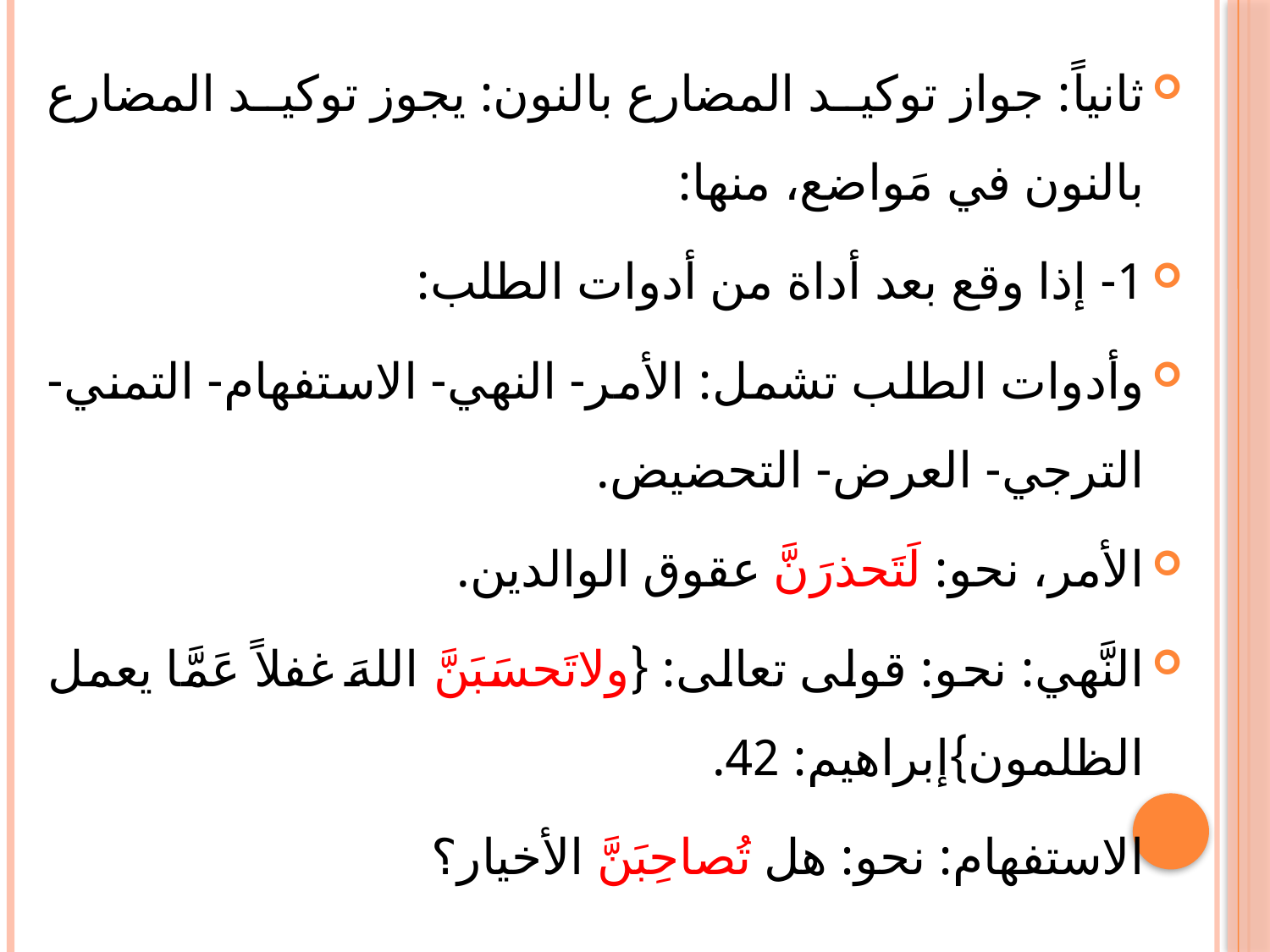

ثانياً: جواز توكيد المضارع بالنون: يجوز توكيد المضارع بالنون في مَواضع، منها:
1- إذا وقع بعد أداة من أدوات الطلب:
وأدوات الطلب تشمل: الأمر- النهي- الاستفهام- التمني- الترجي- العرض- التحضيض.
الأمر، نحو: لَتَحذرَنَّ عقوق الوالدين.
النَّهي: نحو: قولى تعالى: {ولاتَحسَبَنَّ اللهَ غفلاً عَمَّا يعمل الظلمون}إبراهيم: 42.
الاستفهام: نحو: هل تُصاحِبَنَّ الأخيار؟